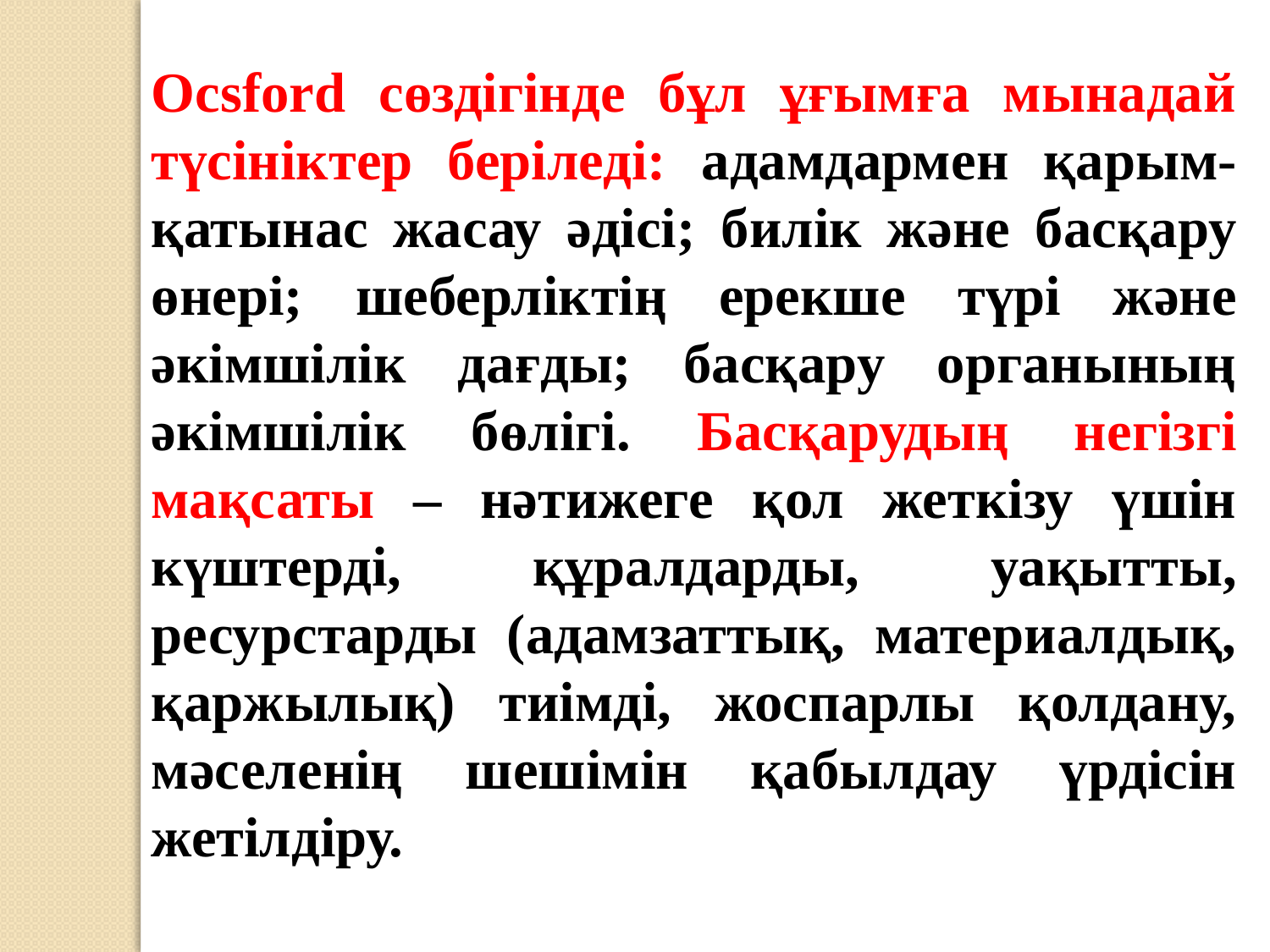

Ocsford сөздігінде бұл ұғымға мынадай түсініктер беріледі: адамдармен қарым- қатынас жасау әдісі; билік және басқару өнері; шеберліктің ерекше түрі және әкімшілік дағды; басқару органының әкімшілік бөлігі. Басқарудың негізгі мақсаты – нәтижеге қол жеткізу үшін күштерді, құралдарды, уақытты, ресурстарды (адамзаттық, материалдық, қаржылық) тиімді, жоспарлы қолдану, мәселенің шешімін қабылдау үрдісін жетілдіру.